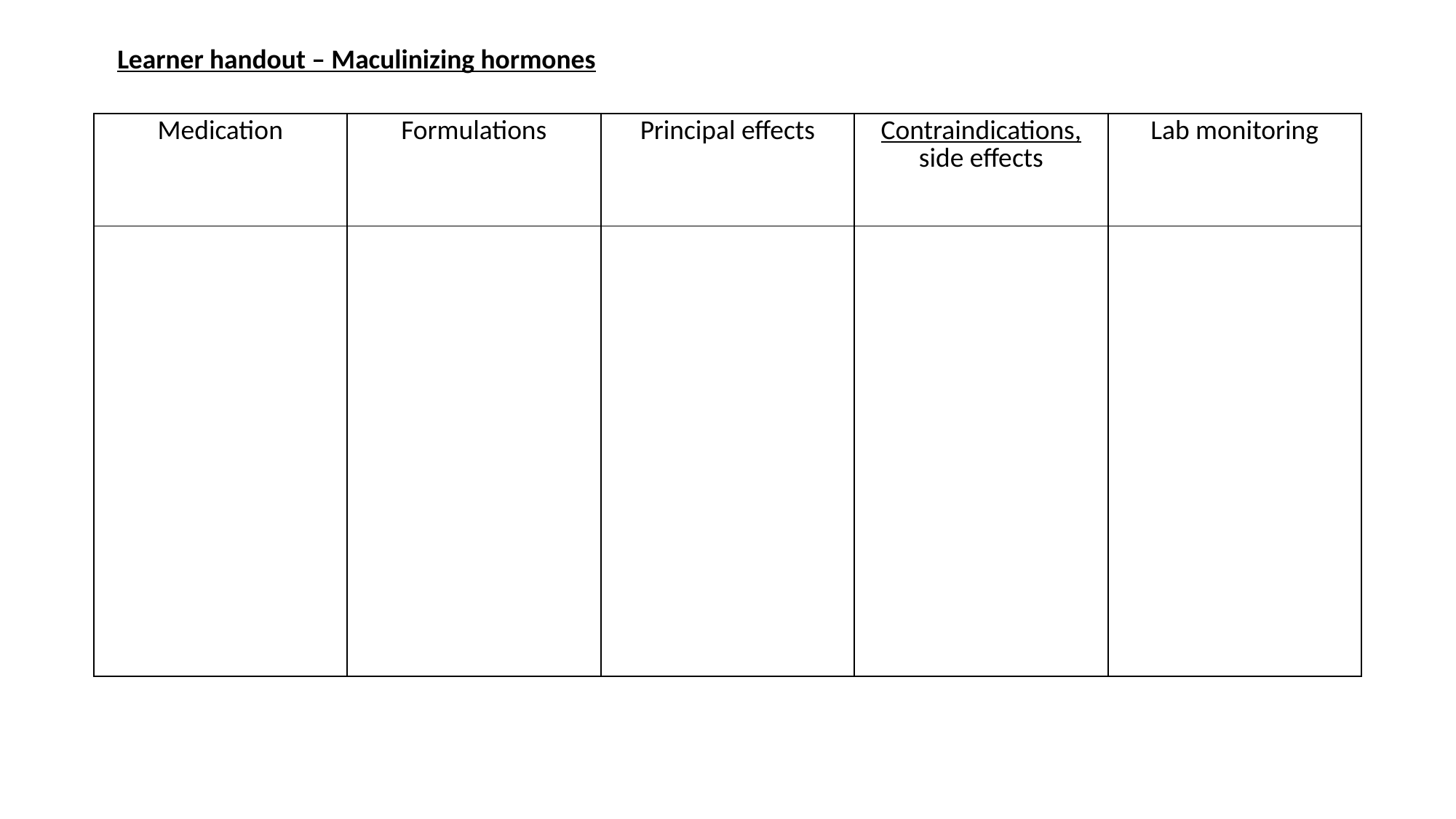

Learner handout – Maculinizing hormones
| Medication | Formulations | Principal effects | Contraindications, side effects | Lab monitoring |
| --- | --- | --- | --- | --- |
|  |  |  |  |  |